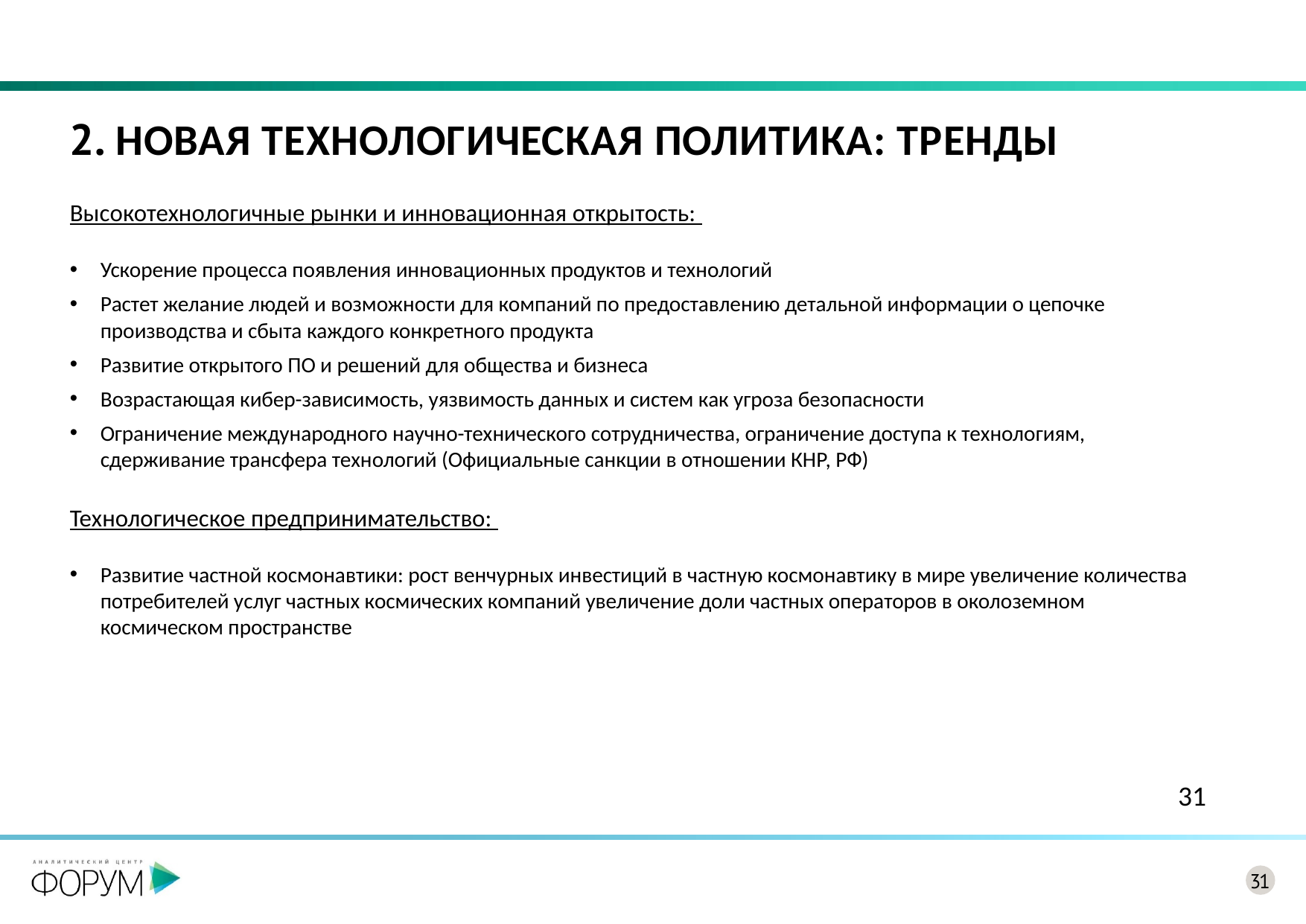

# 2. Новая технологическая политика: тренды
Высокотехнологичные рынки и инновационная открытость:

Ускорение процесса появления инновационных продуктов и технологий
Растет желание людей и возможности для компаний по предоставлению детальной информации о цепочке производства и сбыта каждого конкретного продукта
Развитие открытого ПО и решений для общества и бизнеса
Возрастающая кибер-зависимость, уязвимость данных и систем как угроза безопасности
Ограничение международного научно-технического сотрудничества, ограничение доступа к технологиям, сдерживание трансфера технологий (Официальные санкции в отношении КНР, РФ)
Технологическое предпринимательство:

Развитие частной космонавтики: рост венчурных инвестиций в частную космонавтику в мире увеличение количества потребителей услуг частных космических компаний увеличение доли частных операторов в околоземном космическом пространстве
31